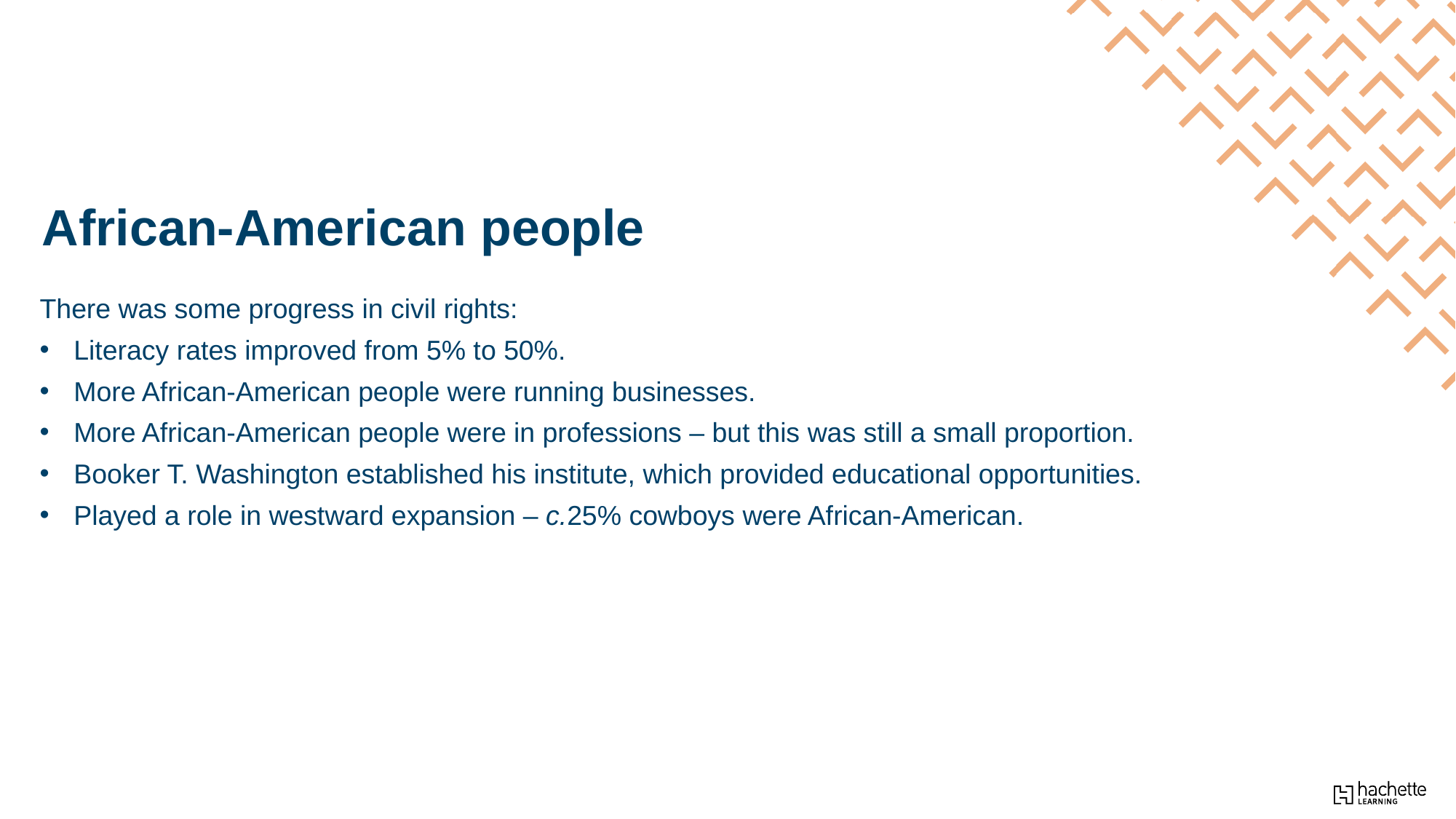

African-American people
There was some progress in civil rights:
Literacy rates improved from 5% to 50%.
More African-American people were running businesses.
More African-American people were in professions – but this was still a small proportion.
Booker T. Washington established his institute, which provided educational opportunities.
Played a role in westward expansion – c.25% cowboys were African-American.